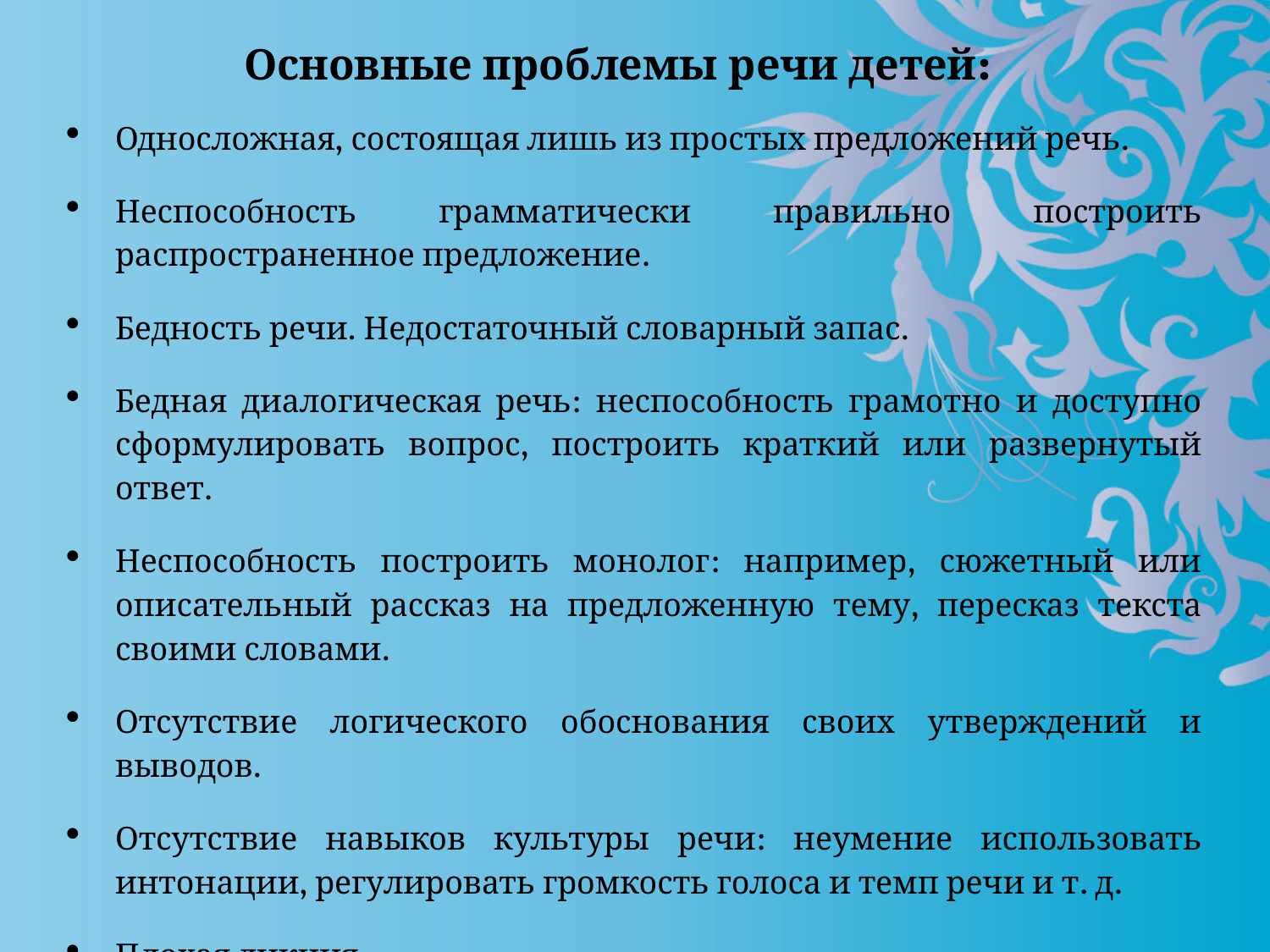

Основные проблемы речи детей:
Односложная, состоящая лишь из простых предложений речь.

Неспособность грамматически правильно построить распространенное предложение.

Бедность речи. Недостаточный словарный запас.

Бедная диалогическая речь: неспособность грамотно и доступно сформулировать вопрос, построить краткий или развернутый ответ.

Неспособность построить монолог: например, сюжетный или описательный рассказ на предложенную тему, пересказ текста своими словами.

Отсутствие логического обоснования своих утверждений и выводов.

Отсутствие навыков культуры речи: неумение использовать интонации, регулировать громкость голоса и темп речи и т. д.

Плохая дикция.